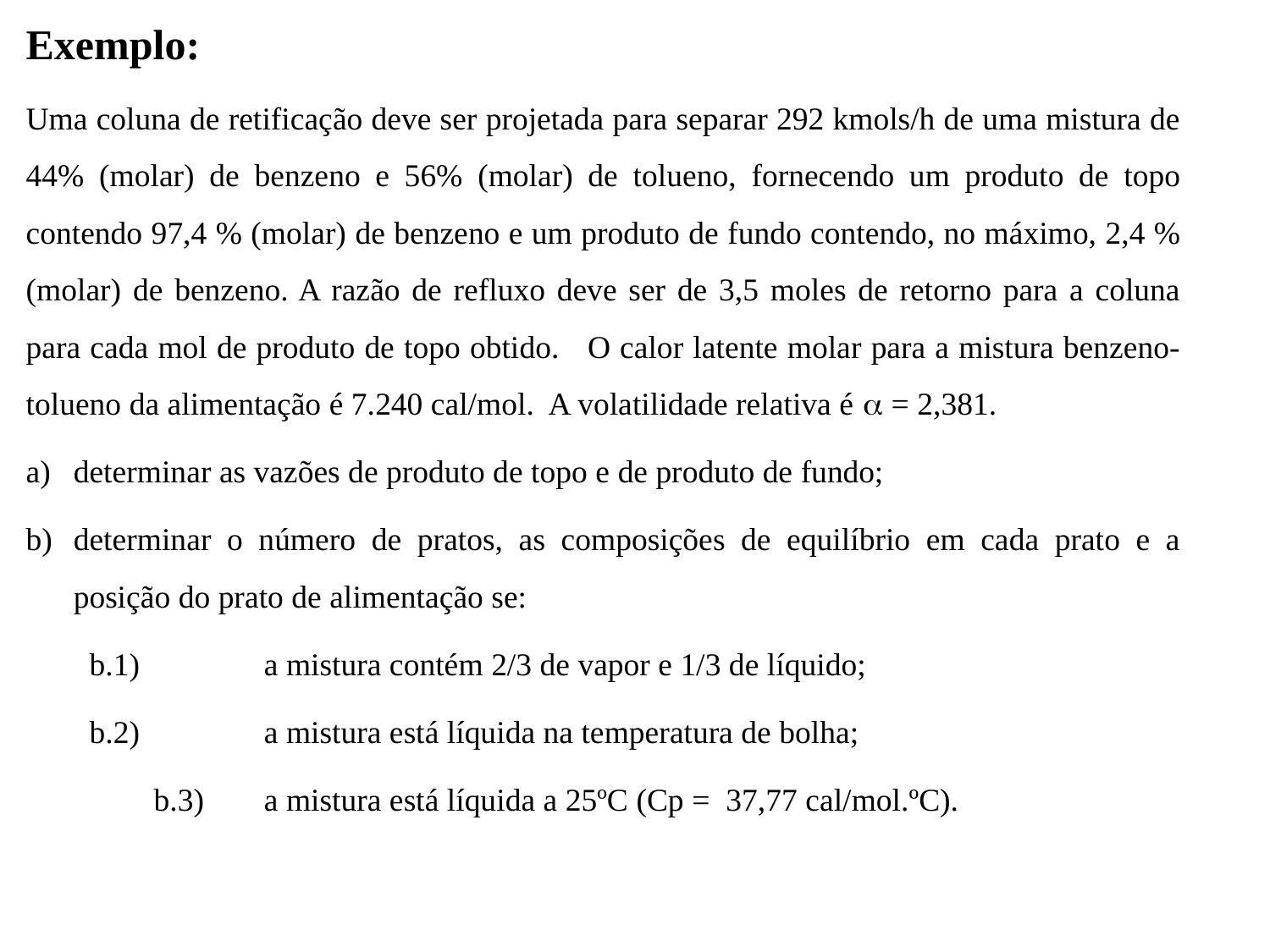

Exemplo:
Uma coluna de retificação deve ser projetada para separar 292 kmols/h de uma mistura de 44% (molar) de benzeno e 56% (molar) de tolueno, fornecendo um produto de topo contendo 97,4 % (molar) de benzeno e um produto de fundo contendo, no máximo, 2,4 % (molar) de benzeno. A razão de refluxo deve ser de 3,5 moles de retorno para a coluna para cada mol de produto de topo obtido.   O calor latente molar para a mistura benzeno-tolueno da alimentação é 7.240 cal/mol.  A volatilidade relativa é α = 2,381.
determinar as vazões de produto de topo e de produto de fundo;
determinar o número de pratos, as composições de equilíbrio em cada prato e a posição do prato de alimentação se:
b.1)	a mistura contém 2/3 de vapor e 1/3 de líquido;
b.2) 	a mistura está líquida na temperatura de bolha;
        b.3) 	a mistura está líquida a 25ºC (Cp =  37,77 cal/mol.ºC).